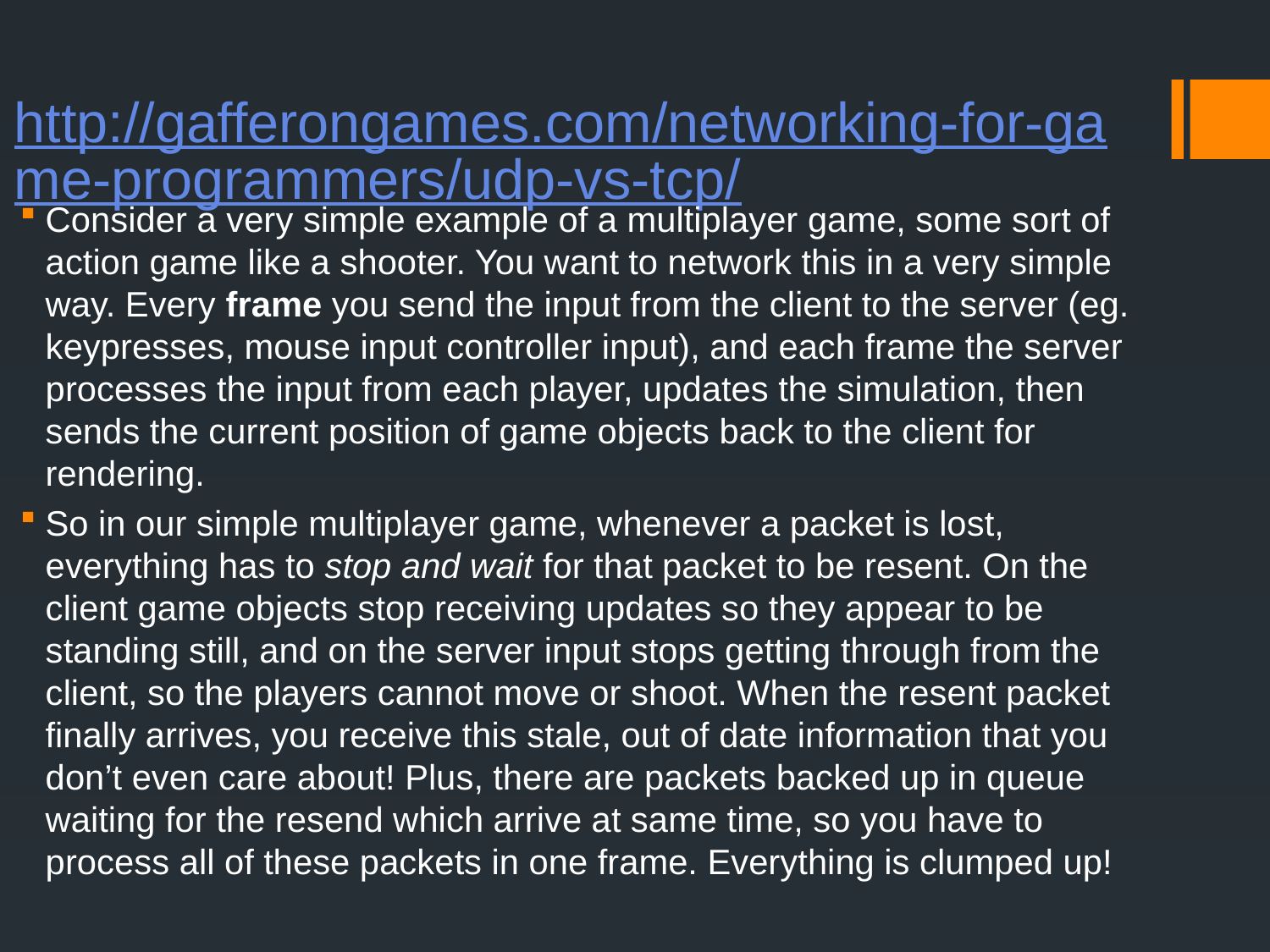

# http://gafferongames.com/networking-for-game-programmers/udp-vs-tcp/
Consider a very simple example of a multiplayer game, some sort of action game like a shooter. You want to network this in a very simple way. Every frame you send the input from the client to the server (eg. keypresses, mouse input controller input), and each frame the server processes the input from each player, updates the simulation, then sends the current position of game objects back to the client for rendering.
So in our simple multiplayer game, whenever a packet is lost, everything has to stop and wait for that packet to be resent. On the client game objects stop receiving updates so they appear to be standing still, and on the server input stops getting through from the client, so the players cannot move or shoot. When the resent packet finally arrives, you receive this stale, out of date information that you don’t even care about! Plus, there are packets backed up in queue waiting for the resend which arrive at same time, so you have to process all of these packets in one frame. Everything is clumped up!